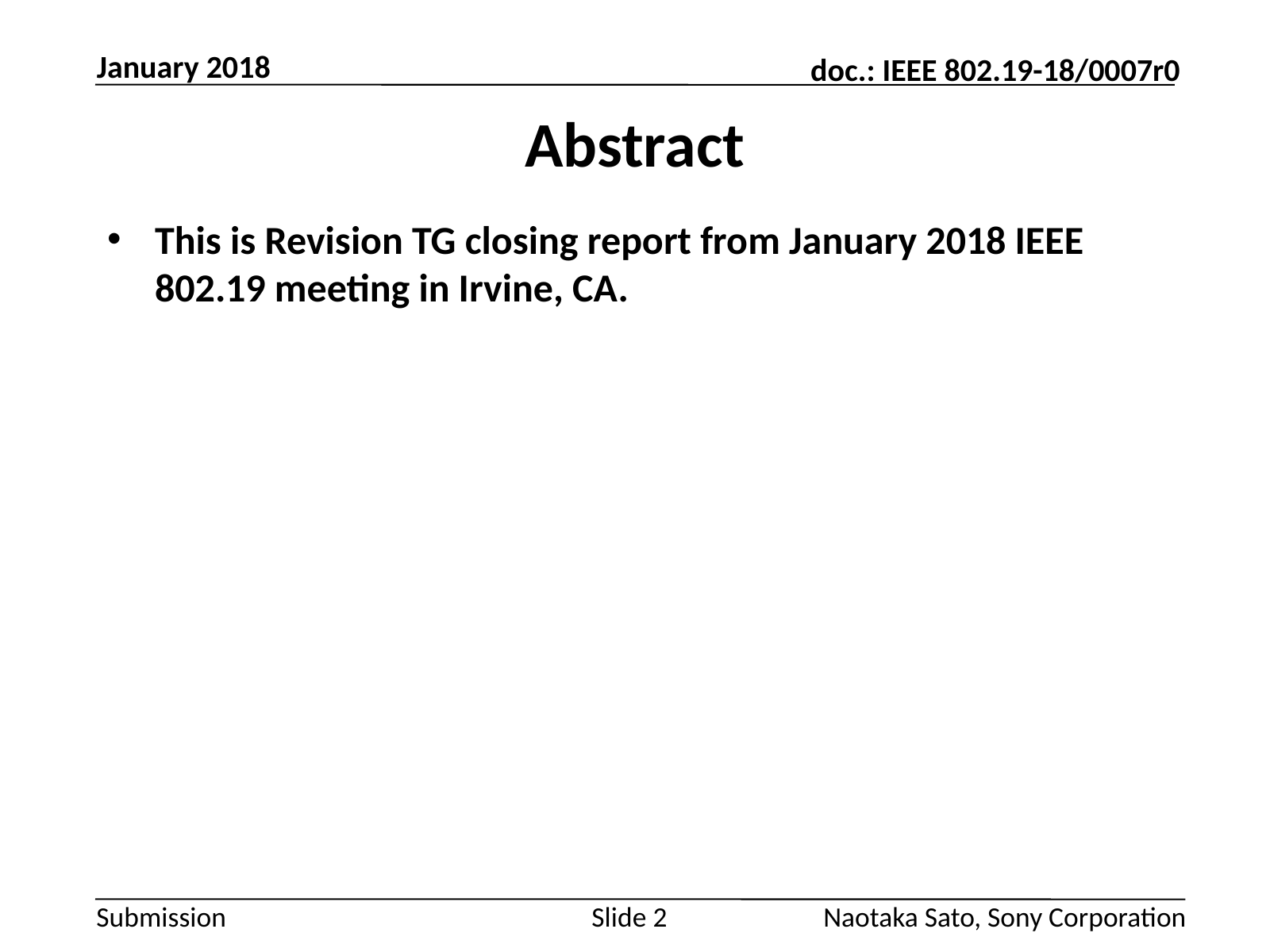

January 2018
# Abstract
This is Revision TG closing report from January 2018 IEEE 802.19 meeting in Irvine, CA.
Slide 2
Naotaka Sato, Sony Corporation